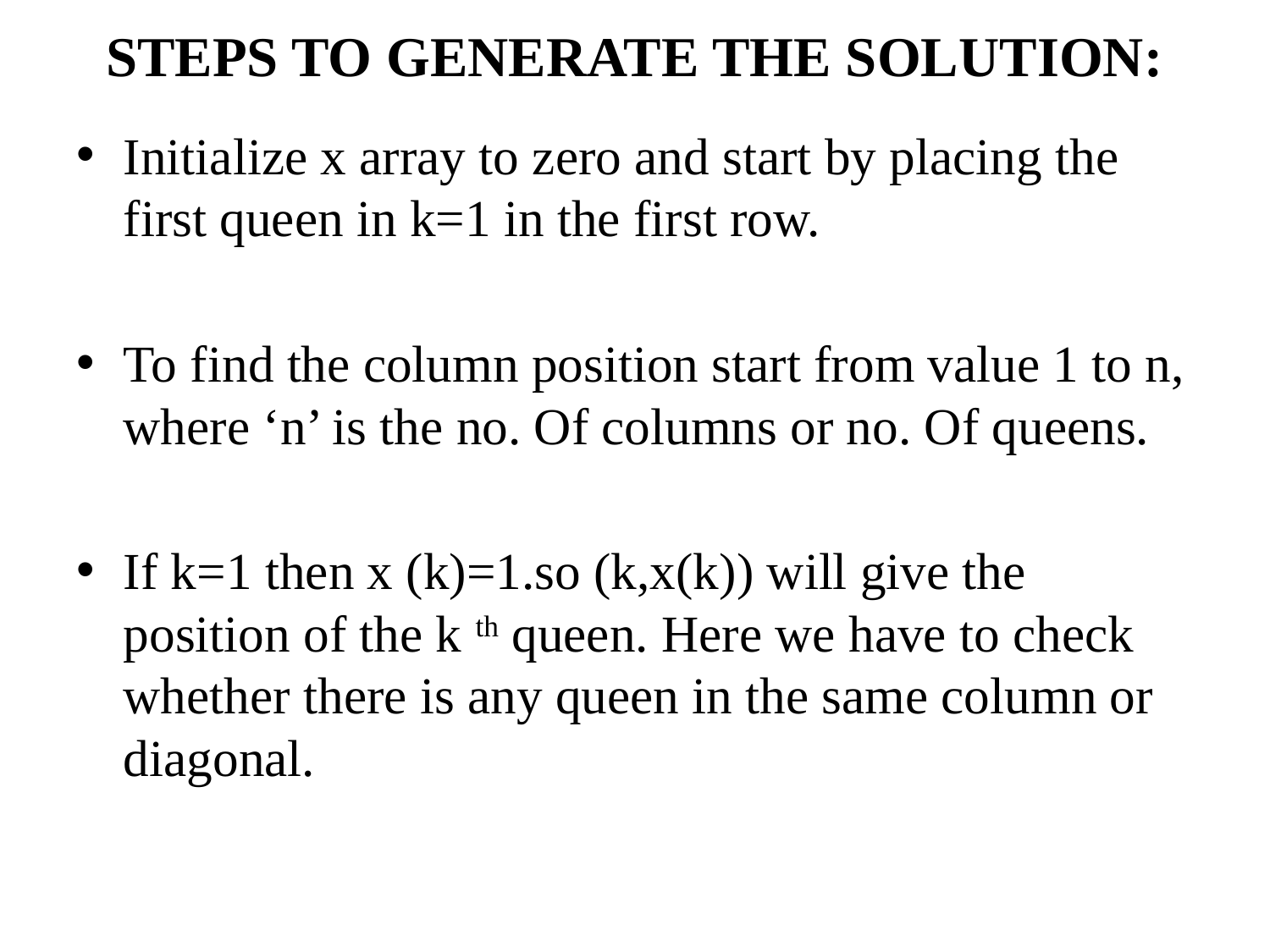

# STEPS TO GENERATE THE SOLUTION:
Initialize x array to zero and start by placing the first queen in k=1 in the first row.

To find the column position start from value 1 to n, where ‘n’ is the no. Of columns or no. Of queens.

If k=1 then x (k)=1.so (k,x(k)) will give the position of the k th queen. Here we have to check whether there is any queen in the same column or diagonal.